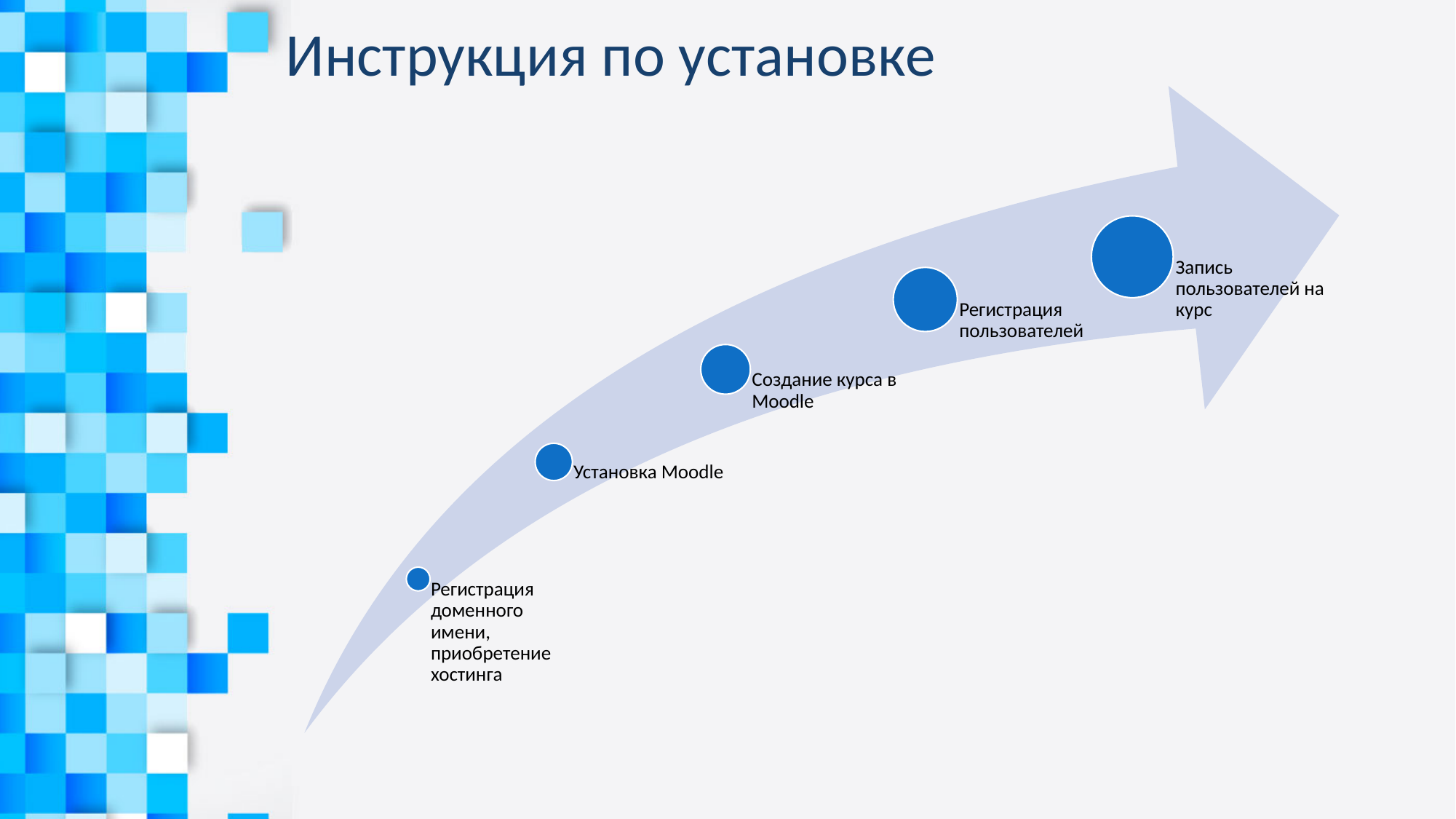

Инструкция по установке
Регистрация доменного имени, приобретение хостинга
Установка Moodle
Создание курса в Moodle
Регистрация пользователей
Запись пользователей на курс